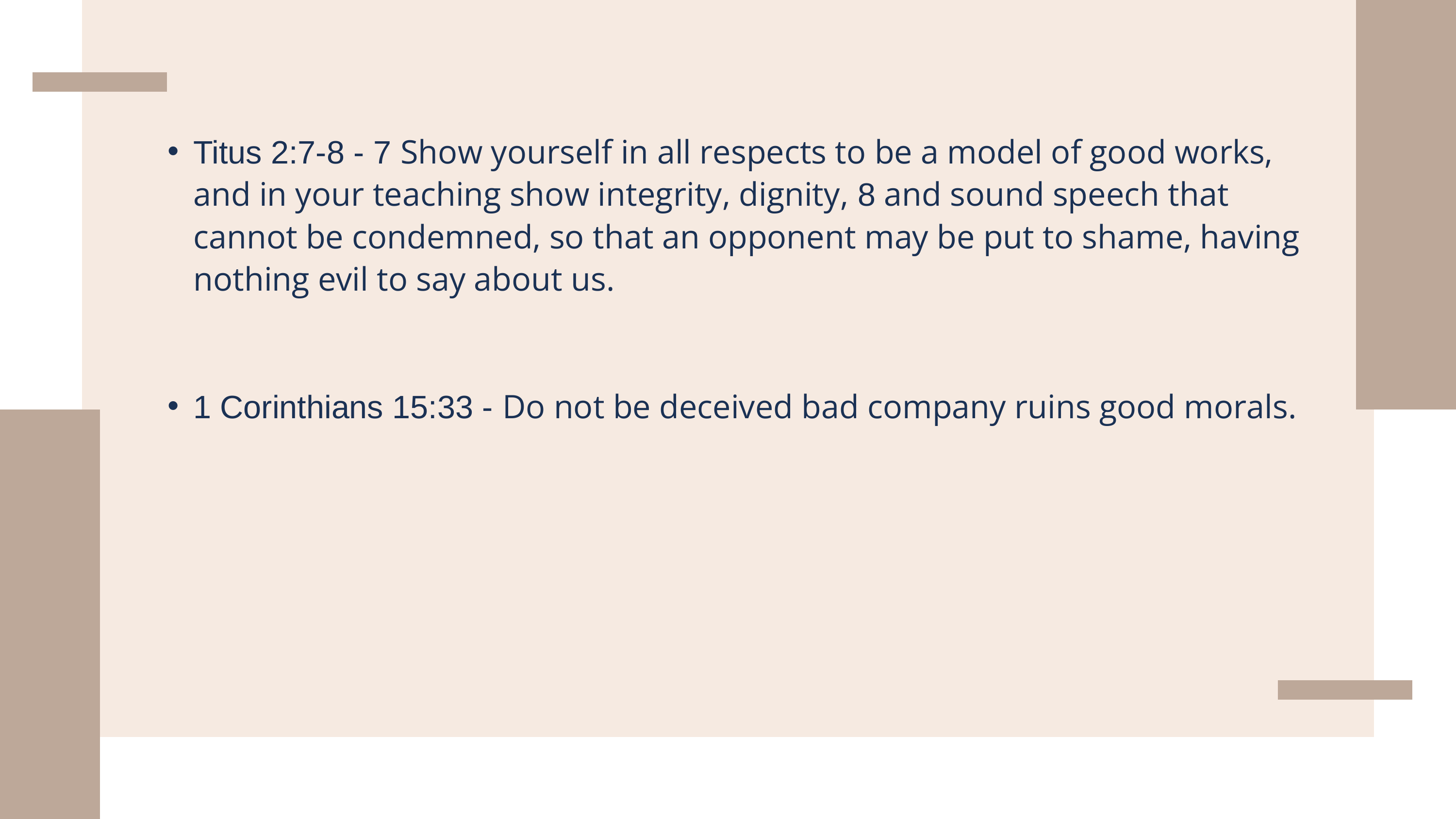

Titus 2:7-8 - 7 Show yourself in all respects to be a model of good works, and in your teaching show integrity, dignity, 8 and sound speech that cannot be condemned, so that an opponent may be put to shame, having nothing evil to say about us.

1 Corinthians 15:33 - Do not be deceived bad company ruins good morals.